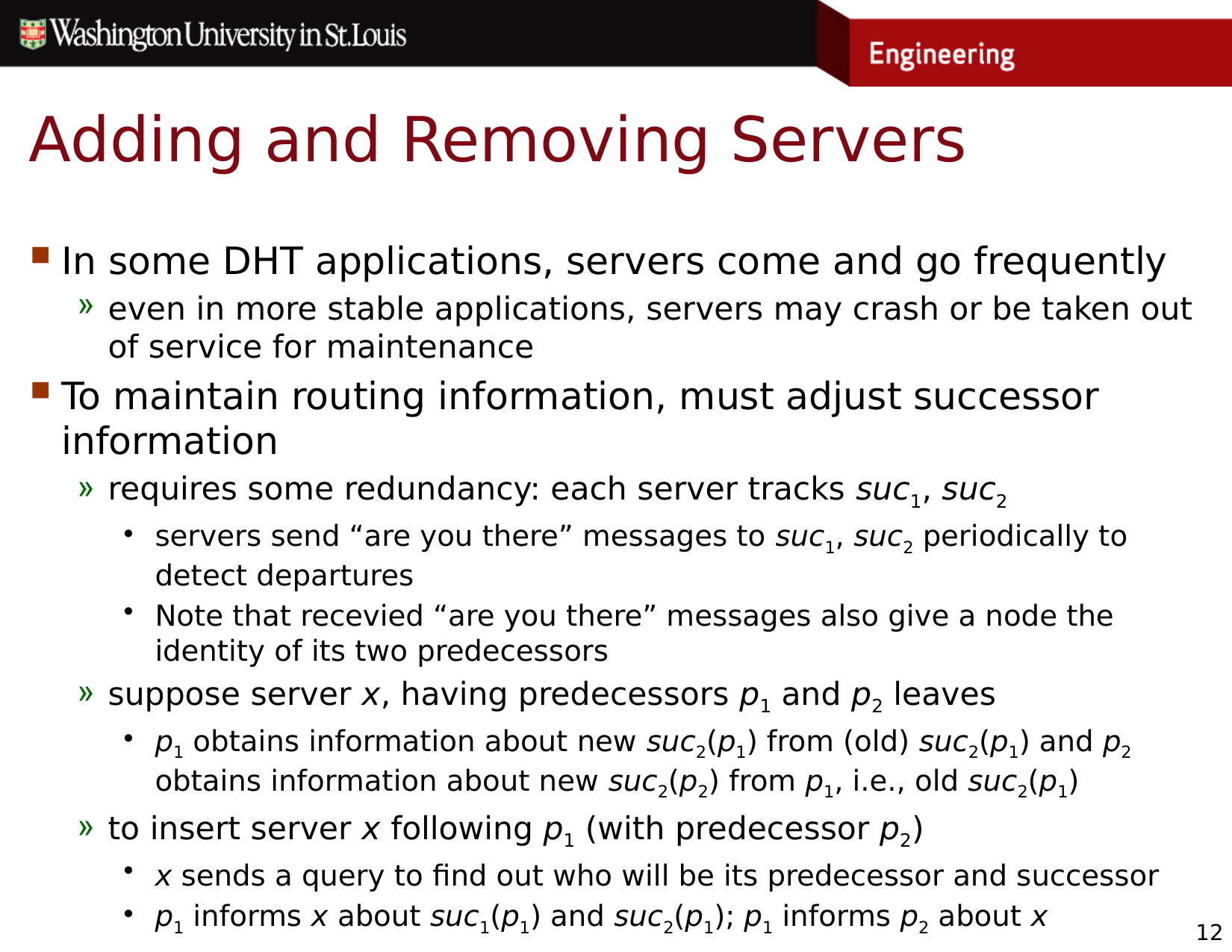

# Adding and Removing Servers
In some DHT applications, servers come and go frequently
even in more stable applications, servers may crash or be taken out of service for maintenance
To maintain routing information, must adjust successor information
requires some redundancy: each server tracks suc1, suc2
servers send “are you there” messages to suc1, suc2 periodically to detect departures
Note that recevied “are you there” messages also give a node the identity of its two predecessors
suppose server x, having predecessors p1 and p2 leaves
p1 obtains information about new suc2(p1) from (old) suc2(p1) and p2 obtains information about new suc2(p2) from p1, i.e., old suc2(p1)
to insert server x following p1 (with predecessor p2)
x sends a query to find out who will be its predecessor and successor
p1 informs x about suc1(p1) and suc2(p1); p1 informs p2 about x

12